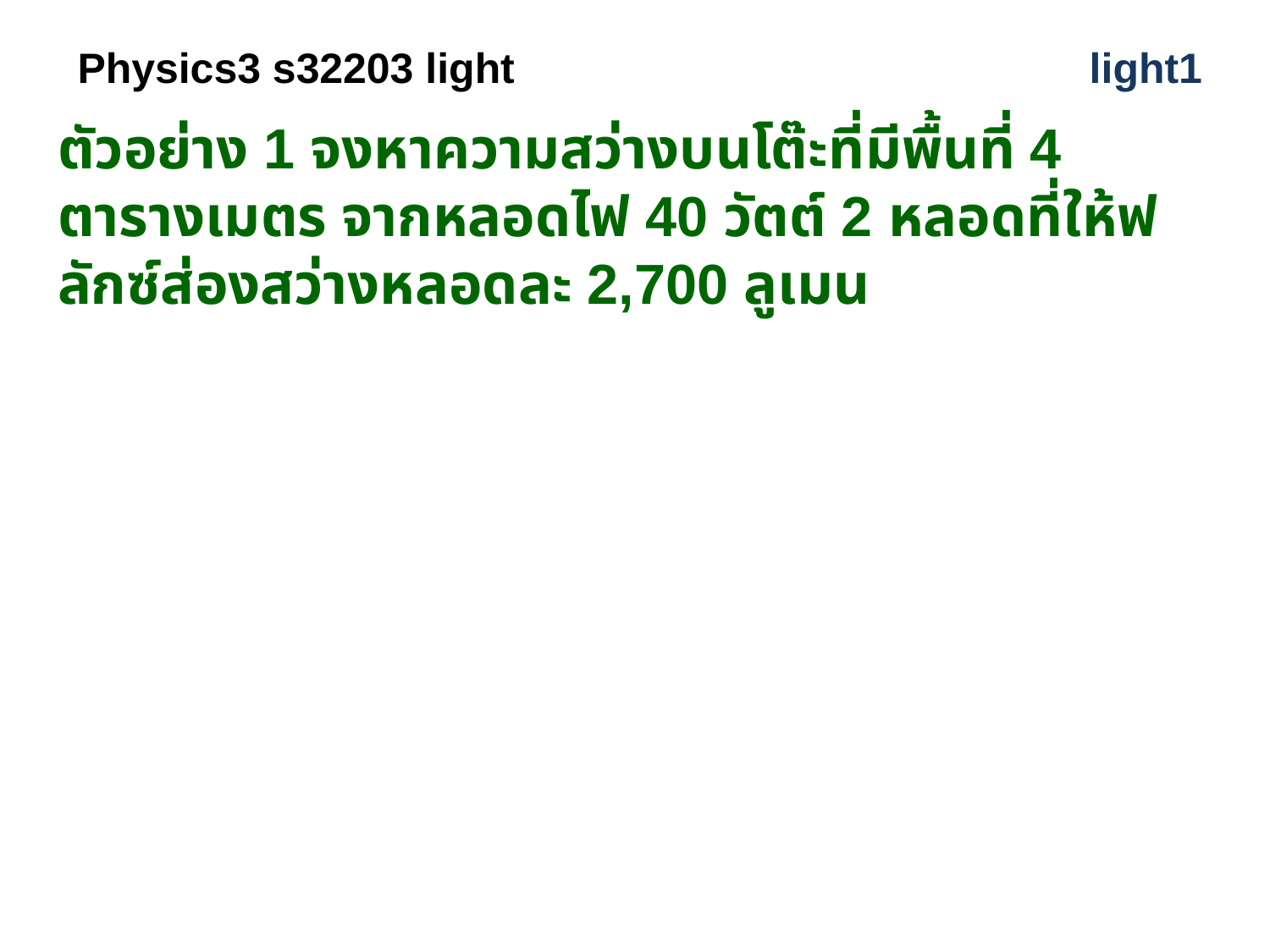

# Physics3 s32203 light
light1
ตัวอย่าง 1 จงหาความสว่างบนโต๊ะที่มีพื้นที่ 4 ตารางเมตร จากหลอดไฟ 40 วัตต์ 2 หลอดที่ให้ฟลักซ์ส่องสว่างหลอดละ 2,700 ลูเมน